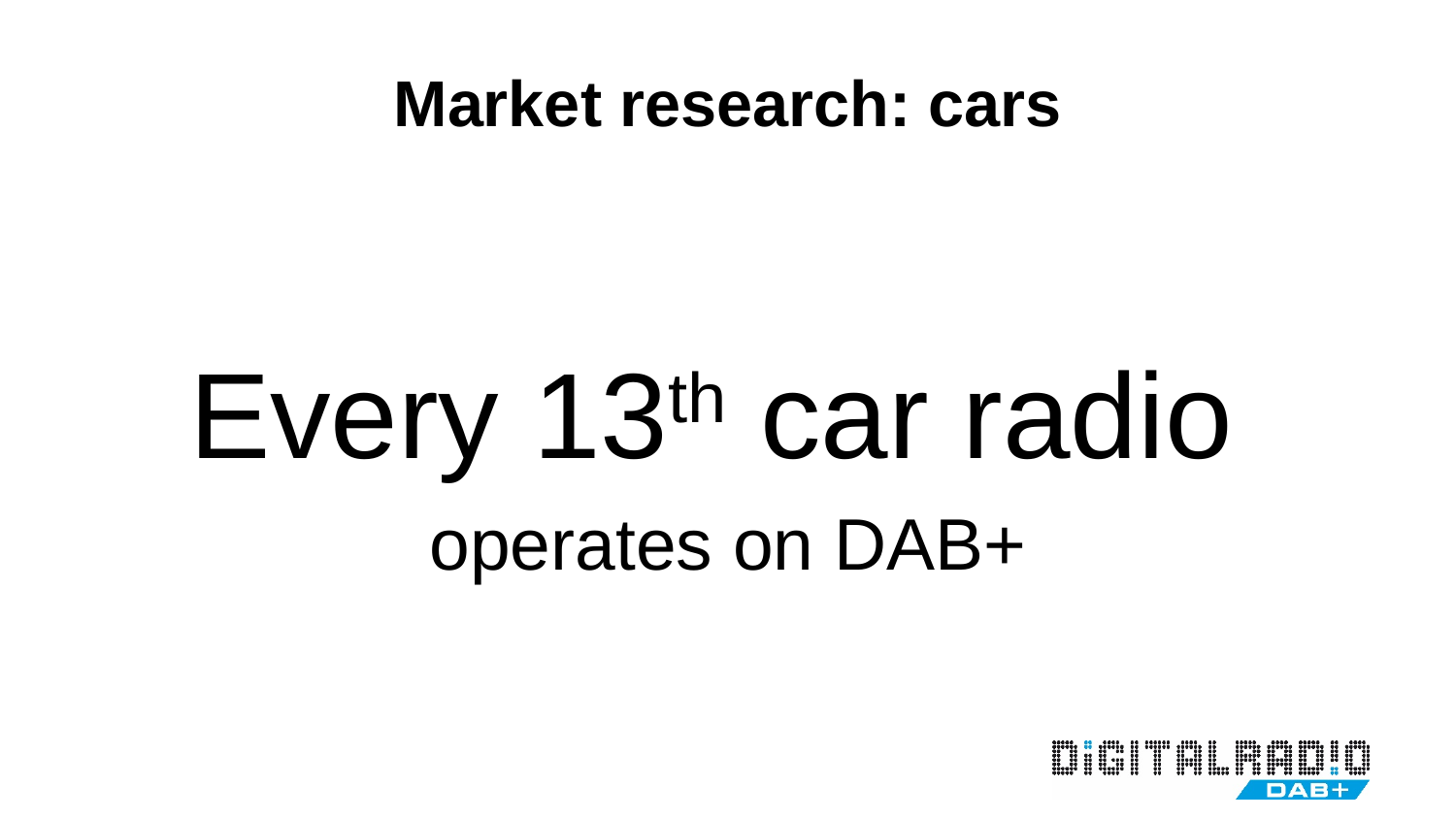

# Market research: cars
Every 13th car radio
operates on DAB+